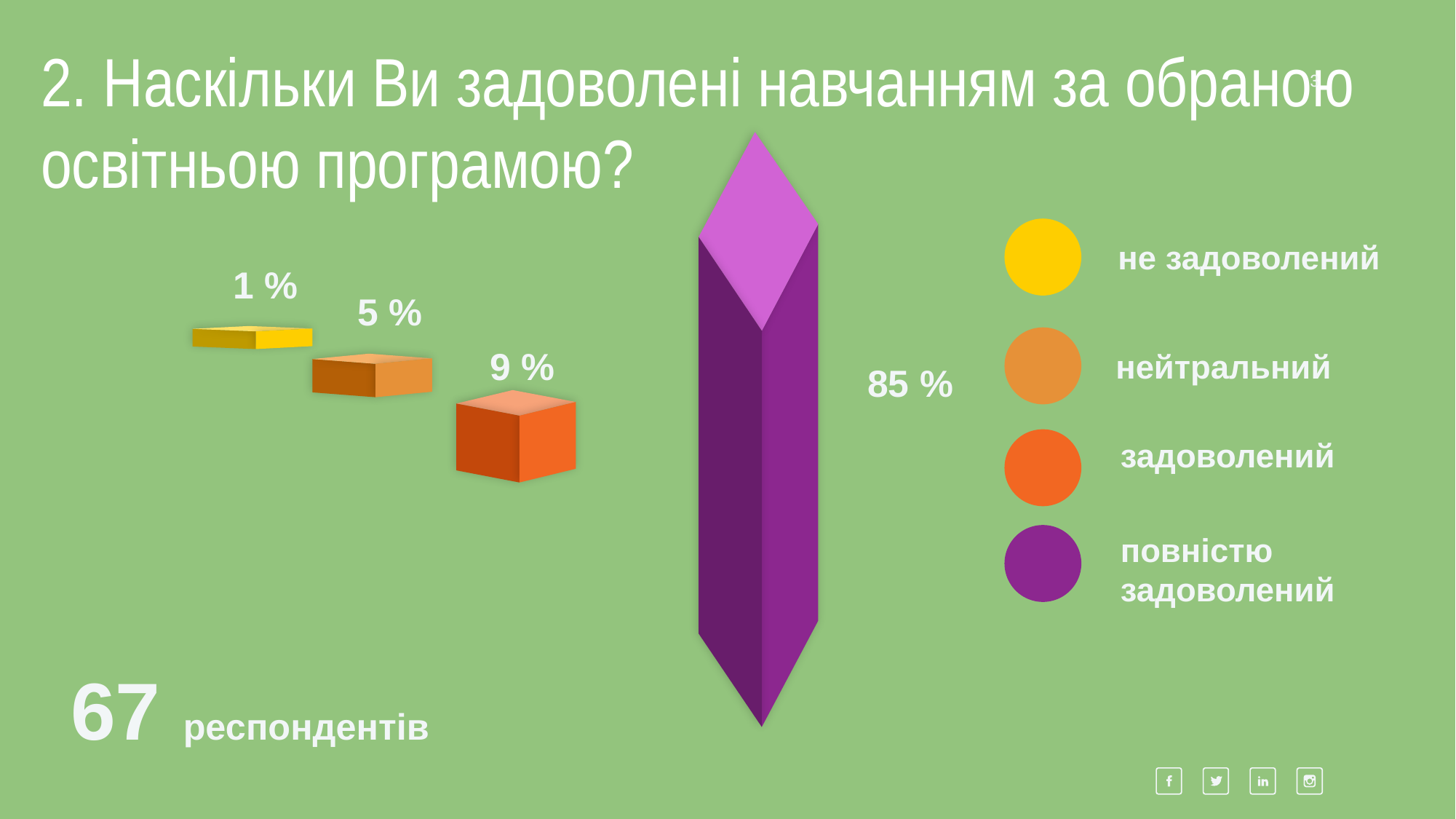

2. Наскільки Ви задоволені навчанням за обраною освітньою програмою?
3

не задоволений
1 %
5 %

9 %
нейтральний
85 %

задоволений

повністю задоволений

67 респондентів